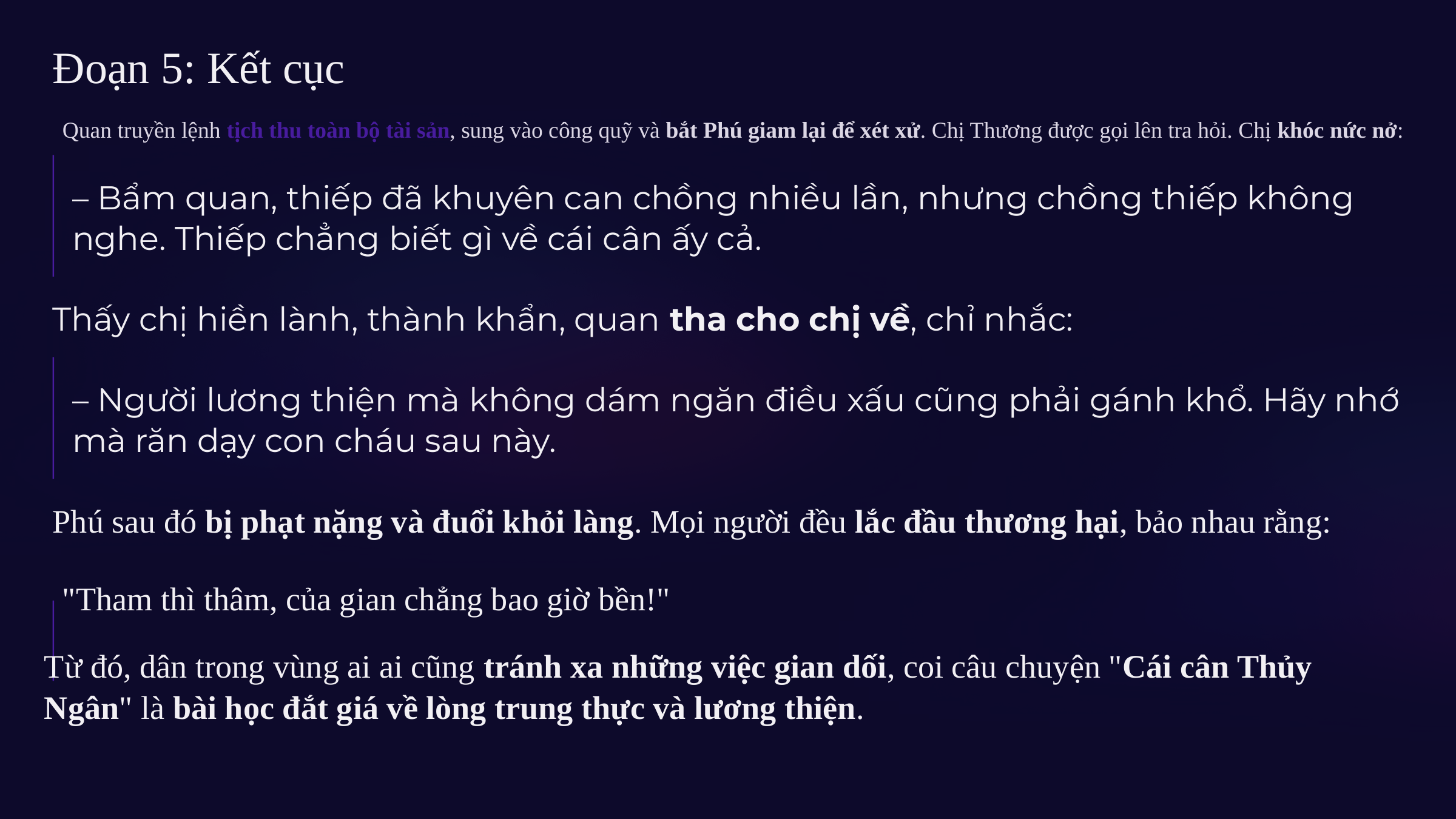

Đoạn 5: Kết cục
Quan truyền lệnh tịch thu toàn bộ tài sản, sung vào công quỹ và bắt Phú giam lại để xét xử. Chị Thương được gọi lên tra hỏi. Chị khóc nức nở:

– Bẩm quan, thiếp đã khuyên can chồng nhiều lần, nhưng chồng thiếp không nghe. Thiếp chẳng biết gì về cái cân ấy cả.
Thấy chị hiền lành, thành khẩn, quan tha cho chị về, chỉ nhắc:

– Người lương thiện mà không dám ngăn điều xấu cũng phải gánh khổ. Hãy nhớ mà răn dạy con cháu sau này.
Phú sau đó bị phạt nặng và đuổi khỏi làng. Mọi người đều lắc đầu thương hại, bảo nhau rằng:
"Tham thì thâm, của gian chẳng bao giờ bền!"

Từ đó, dân trong vùng ai ai cũng tránh xa những việc gian dối, coi câu chuyện "Cái cân Thủy Ngân" là bài học đắt giá về lòng trung thực và lương thiện.